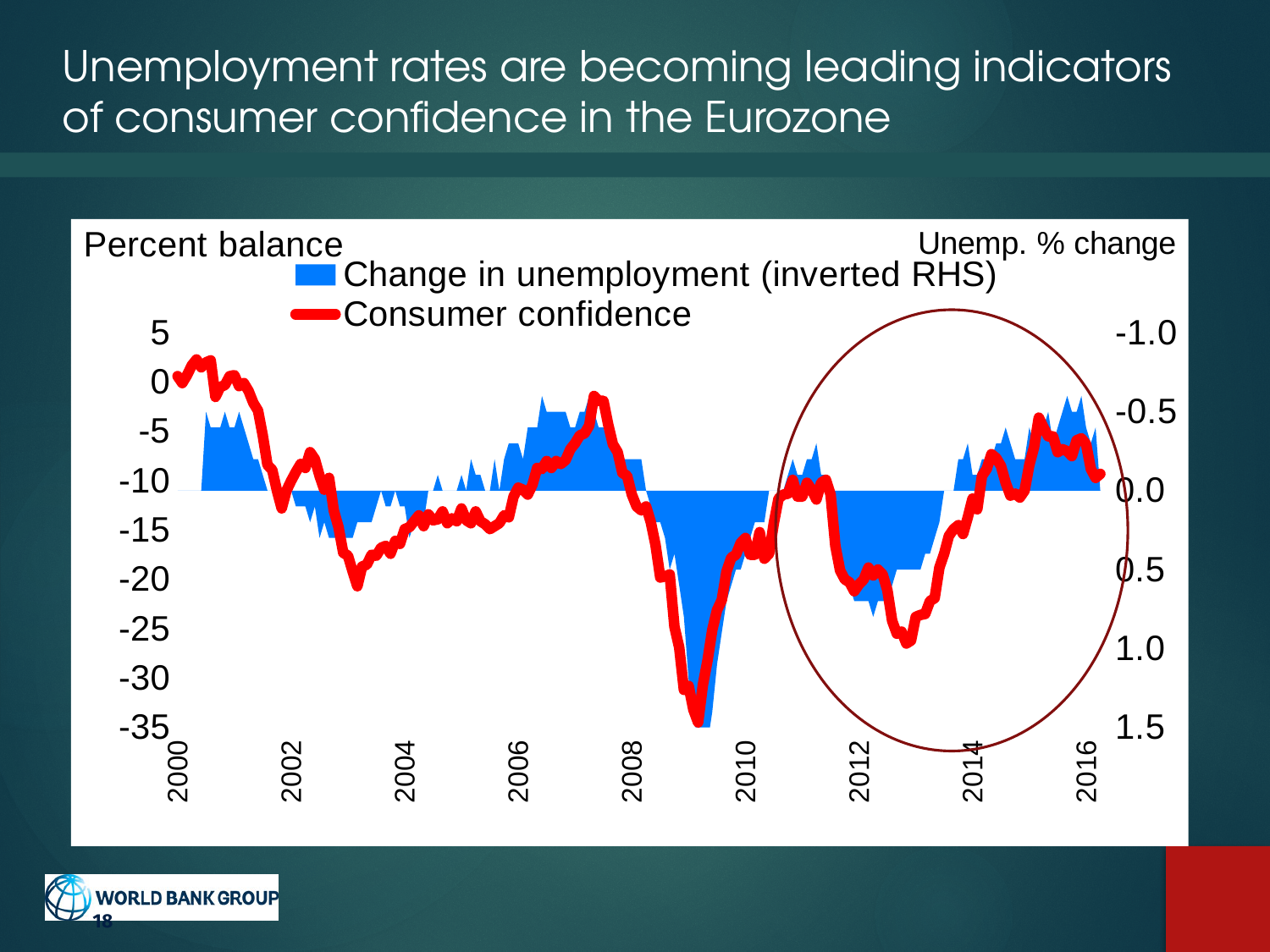

# Unemployment rates are becoming leading indicators of consumer confidence in the Eurozone

### Chart

| Category | Change in unemployment (inverted RHS) | Consumer confidence |
|---|---|---|
| 36556 | None | 0.6 |
| 36585 | None | -0.1 |
| 36616 | None | 0.7 |
| 36646 | None | 1.7 |
| 36677 | None | 2.3 |
| 36707 | None | 1.5 |
| 36738 | -0.5 | 2.0 |
| 36769 | -0.40000000000000036 | 2.2 |
| 36799 | -0.3999999999999986 | -1.5 |
| 36830 | -0.40000000000000036 | -0.5 |
| 36860 | -0.5 | -0.3 |
| 36891 | -0.40000000000000036 | 0.6 |
| 36922 | -0.40000000000000036 | 0.7 |
| 36950 | -0.5 | -0.4 |
| 36981 | -0.40000000000000036 | -0.1 |
| 37011 | -0.29999999999999893 | -0.9 |
| 37042 | -0.1999999999999993 | -2.1 |
| 37072 | -0.1999999999999993 | -2.9 |
| 37103 | -0.09999999999999964 | -5.4 |
| 37134 | 0.0 | -8.4 |
| 37164 | 0.0 | -8.9 |
| 37195 | 0.0 | -11.0 |
| 37225 | 0.0 | -12.8 |
| 37256 | 0.09999999999999964 | -11.0 |
| 37287 | 0.0 | -10.0 |
| 37315 | 0.09999999999999964 | -9.1 |
| 37346 | 0.09999999999999964 | -8.3 |
| 37376 | 0.09999999999999964 | -8.7 |
| 37407 | 0.1999999999999993 | -7.1 |
| 37437 | 0.09999999999999964 | -7.8 |
| 37468 | 0.29999999999999893 | -9.5 |
| 37499 | 0.1999999999999993 | -10.9 |
| 37529 | 0.3000000000000007 | -9.7 |
| 37560 | 0.3000000000000007 | -13.0 |
| 37590 | 0.3000000000000007 | -14.7 |
| 37621 | 0.3000000000000007 | -17.3 |
| 37652 | 0.3000000000000007 | -17.6 |
| 37680 | 0.3000000000000007 | -19.2 |
| 37711 | 0.1999999999999993 | -20.7 |
| 37741 | 0.1999999999999993 | -18.7 |
| 37772 | 0.1999999999999993 | -18.5 |
| 37802 | 0.1999999999999993 | -17.5 |
| 37833 | 0.09999999999999964 | -17.6 |
| 37864 | 0.0 | -16.8 |
| 37894 | 0.09999999999999964 | -16.6 |
| 37925 | 0.09999999999999964 | -17.4 |
| 37955 | 0.0 | -16.1 |
| 37986 | 0.09999999999999964 | -16.4 |
| 38017 | 0.09999999999999964 | -14.9 |
| 38046 | 0.3000000000000007 | -14.7 |
| 38077 | 0.20000000000000107 | -14.1 |
| 38107 | 0.20000000000000107 | -13.5 |
| 38138 | 0.20000000000000107 | -14.6 |
| 38168 | 0.0 | -13.4 |
| 38199 | 0.0 | -14.0 |
| 38230 | -0.10000000000000142 | -13.9 |
| 38260 | 0.0 | -13.1 |
| 38291 | 0.0 | -14.3 |
| 38321 | 0.0 | -13.8 |
| 38352 | 0.0 | -14.1 |
| 38383 | -0.09999999999999964 | -12.8 |
| 38411 | 0.0 | -14.0 |
| 38442 | -0.20000000000000107 | -14.3 |
| 38472 | -0.10000000000000142 | -13.1 |
| 38503 | -0.10000000000000142 | -14.1 |
| 38533 | 0.0 | -14.4 |
| 38564 | 0.0 | -14.9 |
| 38595 | -0.1999999999999993 | -14.6 |
| 38625 | 0.0 | -14.3 |
| 38656 | -0.1999999999999993 | -13.5 |
| 38686 | -0.29999999999999893 | -13.7 |
| 38717 | -0.29999999999999893 | -11.6 |
| 38748 | -0.29999999999999893 | -10.7 |
| 38776 | -0.1999999999999993 | -10.9 |
| 38807 | -0.40000000000000036 | -11.4 |
| 38837 | -0.40000000000000036 | -10.4 |
| 38868 | -0.40000000000000036 | -8.7 |
| 38898 | -0.5999999999999996 | -8.8 |
| 38929 | -0.5 | -8.0 |
| 38960 | -0.5 | -8.7 |
| 38990 | -0.5 | -8.0 |
| 39021 | -0.5 | -8.3 |
| 39051 | -0.5 | -7.9 |
| 39082 | -0.40000000000000036 | -6.8 |
| 39113 | -0.40000000000000036 | -6.2 |
| 39141 | -0.5000000000000009 | -5.4 |
| 39172 | -0.4999999999999991 | -5.2 |
| 39202 | -0.5999999999999996 | -4.4 |
| 39233 | -0.5 | -1.4 |
| 39263 | -0.40000000000000036 | -1.9 |
| 39294 | -0.40000000000000036 | -1.9 |
| 39325 | -0.2999999999999998 | -4.3 |
| 39355 | -0.2999999999999998 | -6.3 |
| 39386 | -0.09999999999999964 | -7.1 |
| 39416 | -0.20000000000000018 | -9.2 |
| 39447 | -0.20000000000000018 | -9.5 |
| 39478 | -0.20000000000000018 | -11.4 |
| 39507 | -0.20000000000000018 | -12.6 |
| 39538 | -0.20000000000000018 | -13.0 |
| 39568 | 0.0 | -12.6 |
| 39599 | 0.10000000000000053 | -14.2 |
| 39629 | 0.20000000000000018 | -16.5 |
| 39660 | 0.20000000000000018 | -19.8 |
| 39691 | 0.2999999999999998 | -19.7 |
| 39721 | 0.5 | -19.5 |
| 39752 | 0.39999999999999947 | -24.8 |
| 39782 | 0.5999999999999996 | -26.9 |
| 39813 | 0.8000000000000007 | -31.2 |
| 39844 | 1.1999999999999993 | -30.8 |
| 39872 | 1.4000000000000004 | -33.2 |
| 39903 | 1.6000000000000005 | -34.5 |
| 39933 | 1.7000000000000002 | -30.7 |
| 39964 | 1.5999999999999996 | -28.2 |
| 39994 | 1.3999999999999986 | -25.1 |
| 40025 | 1.1000000000000014 | -23.1 |
| 40056 | 0.9000000000000004 | -22.1 |
| 40086 | 0.6999999999999993 | -19.2 |
| 40117 | 0.5999999999999996 | -17.8 |
| 40147 | 0.5 | -17.5 |
| 40178 | 0.5 | -16.3 |
| 40209 | 0.3999999999999986 | -15.8 |
| 40237 | 0.29999999999999893 | -17.5 |
| 40268 | 0.1999999999999993 | -17.5 |
| 40298 | 0.20000000000000107 | -15.2 |
| 40329 | 0.20000000000000107 | -17.9 |
| 40359 | 0.0 | -17.4 |
| 40390 | 0.0 | -14.3 |
| 40421 | 0.0 | -11.8 |
| 40451 | 0.0 | -11.4 |
| 40482 | -0.10000000000000142 | -11.3 |
| 40512 | -0.20000000000000107 | -9.9 |
| 40543 | -0.09999999999999964 | -11.6 |
| 40574 | -0.09999999999999964 | -11.6 |
| 40602 | -0.1999999999999993 | -10.2 |
| 40633 | -0.1999999999999993 | -10.9 |
| 40663 | -0.29999999999999893 | -11.9 |
| 40694 | -0.09999999999999964 | -10.2 |
| 40724 | -0.09999999999999964 | -9.9 |
| 40755 | 0.0 | -11.4 |
| 40786 | 0.1999999999999993 | -16.6 |
| 40816 | 0.40000000000000036 | -19.1 |
| 40847 | 0.5 | -20.0 |
| 40877 | 0.5999999999999996 | -20.3 |
| 40908 | 0.6999999999999993 | -21.2 |
| 40939 | 0.7000000000000011 | -20.5 |
| 40968 | 0.7000000000000011 | -20.0 |
| 40999 | 0.6999999999999993 | -18.8 |
| 41029 | 0.7999999999999989 | -19.6 |
| 41060 | 0.7000000000000011 | -19.0 |
| 41090 | 0.7000000000000011 | -19.5 |
| 41121 | 0.6999999999999993 | -21.1 |
| 41152 | 0.5999999999999996 | -24.2 |
| 41182 | 0.5 | -25.5 |
| 41213 | 0.5 | -25.3 |
| 41243 | 0.5 | -26.5 |
| 41274 | 0.5 | -26.2 |
| 41305 | 0.5 | -23.8 |
| 41333 | 0.5 | -23.6 |
| 41364 | 0.40000000000000036 | -23.5 |
| 41394 | 0.40000000000000036 | -22.2 |
| 41425 | 0.29999999999999893 | -21.9 |
| 41455 | 0.1999999999999993 | -18.8 |
| 41486 | 0.0 | -17.4 |
| 41517 | 0.0 | -15.6 |
| 41547 | 0.0 | -14.9 |
| 41578 | -0.1999999999999993 | -14.5 |
| 41608 | -0.1999999999999993 | -15.4 |
| 41639 | -0.29999999999999893 | -13.7 |
| 41670 | -0.09999999999999964 | -11.8 |
| 41698 | -0.09999999999999964 | -12.9 |
| 41729 | -0.1999999999999993 | -9.5 |
| 41759 | -0.20000000000000107 | -8.8 |
| 41790 | -0.20000000000000107 | -7.3 |
| 41820 | -0.3000000000000007 | -7.7 |
| 41851 | -0.3000000000000007 | -8.5 |
| 41882 | -0.40000000000000036 | -10.2 |
| 41912 | -0.3000000000000007 | -11.5 |
| 41943 | -0.1999999999999993 | -11.3 |
| 41973 | -0.1999999999999993 | -11.7 |
| 42004 | -0.1999999999999993 | -11.0 |
| 42035 | -0.40000000000000036 | -8.4 |
| 42063 | -0.3000000000000007 | -6.6 |
| 42094 | -0.3000000000000007 | -3.6 |
| 42124 | -0.40000000000000036 | -4.6 |
| 42155 | -0.5 | -5.5 |
| 42185 | -0.3000000000000007 | -5.5 |
| 42216 | -0.3999999999999986 | -7.1 |
| 42247 | -0.5 | -6.8 |
| 42277 | -0.5999999999999996 | -7.0 |
| 42308 | -0.5 | -7.5 |
| 42338 | -0.5 | -5.9 |
| 42369 | -0.5999999999999996 | -5.7 |
| 42400 | -0.40000000000000036 | -6.3 |
| 42429 | -0.29999999999999893 | -8.8 |
| 42460 | -0.40000000000000036 | -9.7 |
| 42490 | 0.0 | -9.3 |
18